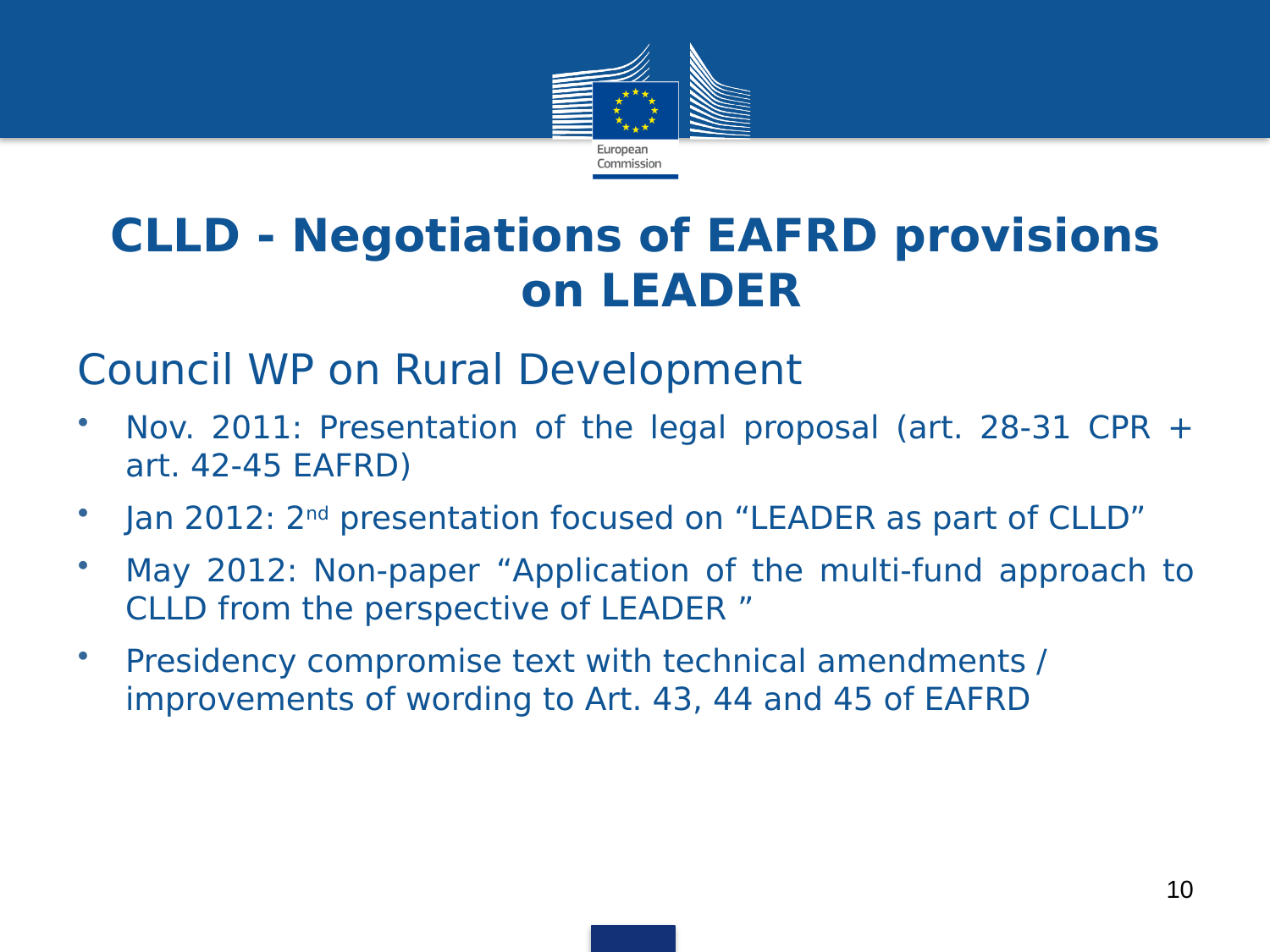

CLLD - Negotiations of EAFRD provisions on LEADER
Council WP on Rural Development
Nov. 2011: Presentation of the legal proposal (art. 28-31 CPR + art. 42-45 EAFRD)
Jan 2012: 2nd presentation focused on “LEADER as part of CLLD”
May 2012: Non-paper “Application of the multi-fund approach to CLLD from the perspective of LEADER ”
Presidency compromise text with technical amendments / improvements of wording to Art. 43, 44 and 45 of EAFRD

10